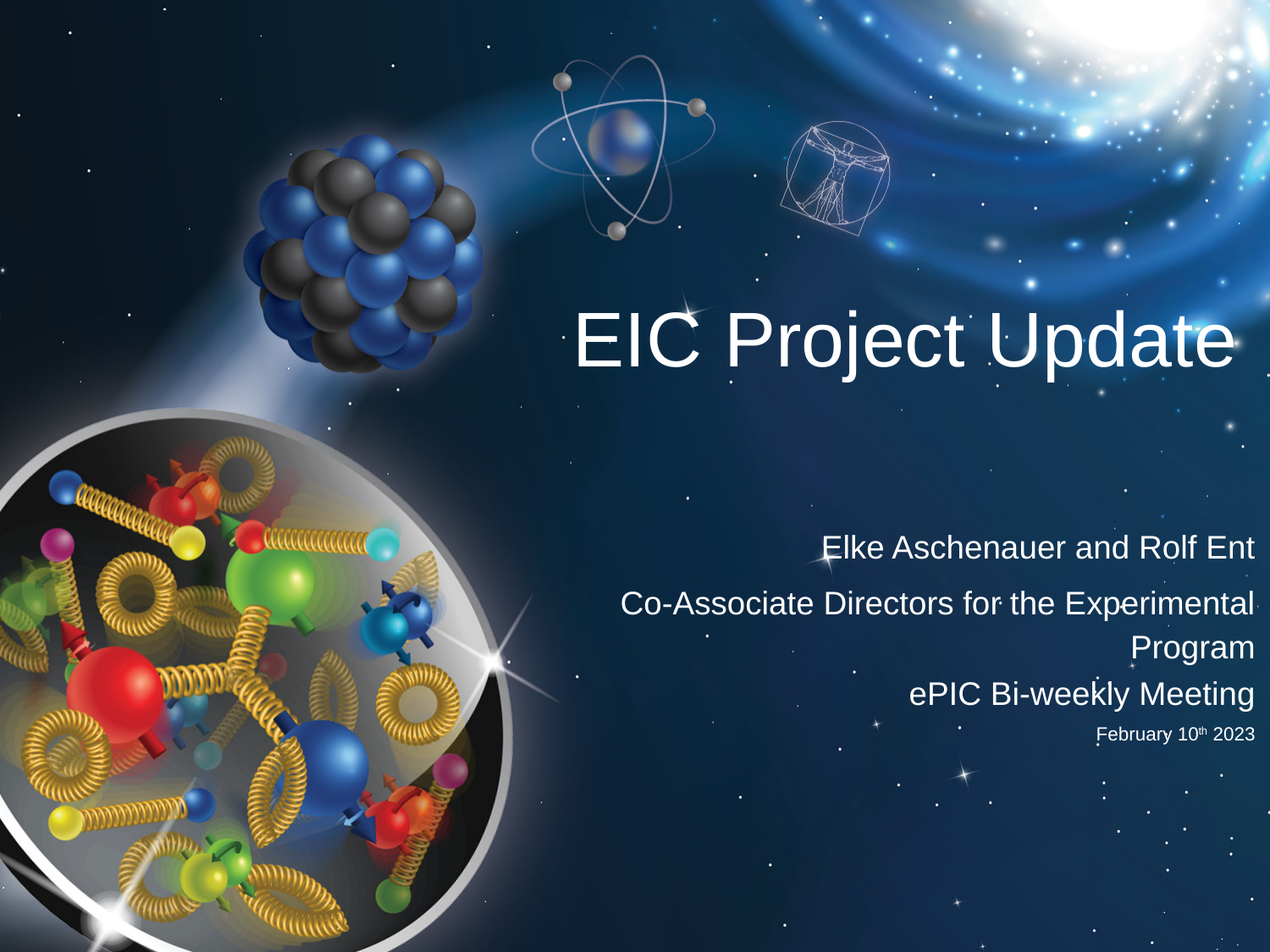

# EIC Project Update

Elke Aschenauer and Rolf Ent
Co-Associate Directors for the Experimental Program
ePIC Bi-weekly Meeting
February 10th 2023